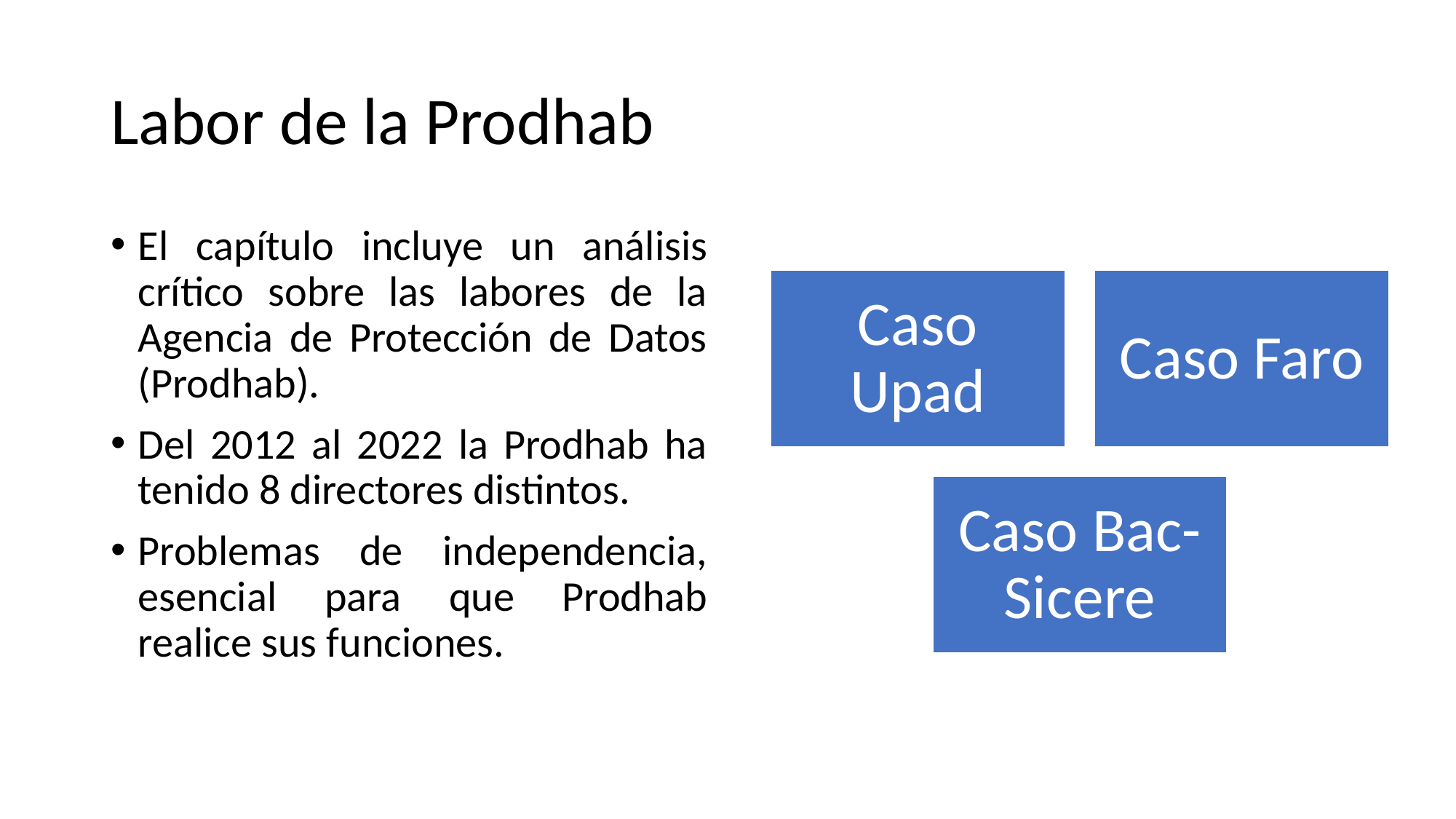

# Labor de la Prodhab
Caso Upad
Caso Faro
Caso Bac-Sicere
El capítulo incluye un análisis crítico sobre las labores de la Agencia de Protección de Datos (Prodhab).
Del 2012 al 2022 la Prodhab ha tenido 8 directores distintos.
Problemas de independencia, esencial para que Prodhab realice sus funciones.